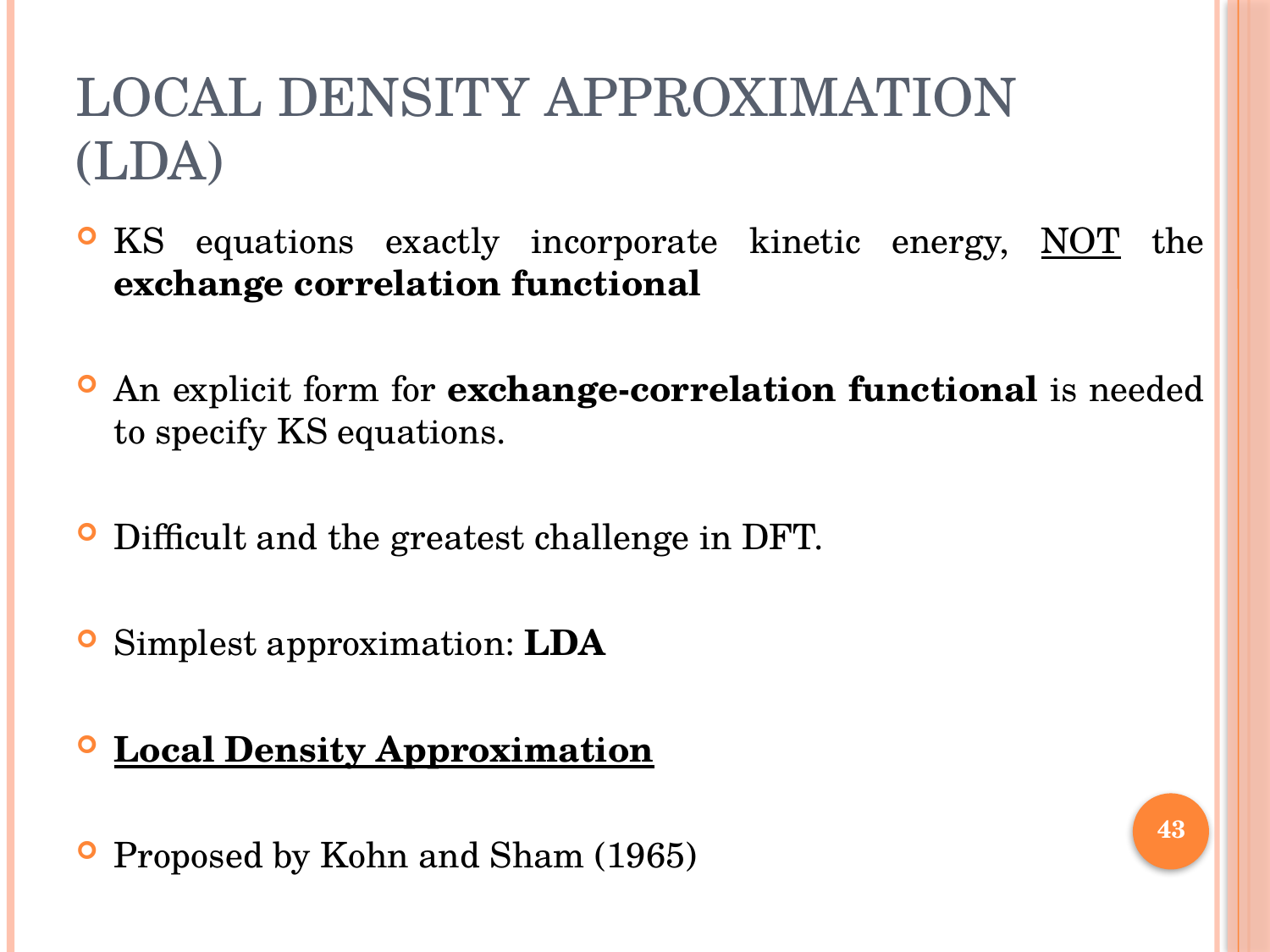

# Local Density Approximation (LDA)
KS equations exactly incorporate kinetic energy, NOT the exchange correlation functional

An explicit form for exchange-correlation functional is needed to specify KS equations.

Difficult and the greatest challenge in DFT.

Simplest approximation: LDA

Local Density Approximation

Proposed by Kohn and Sham (1965)

43